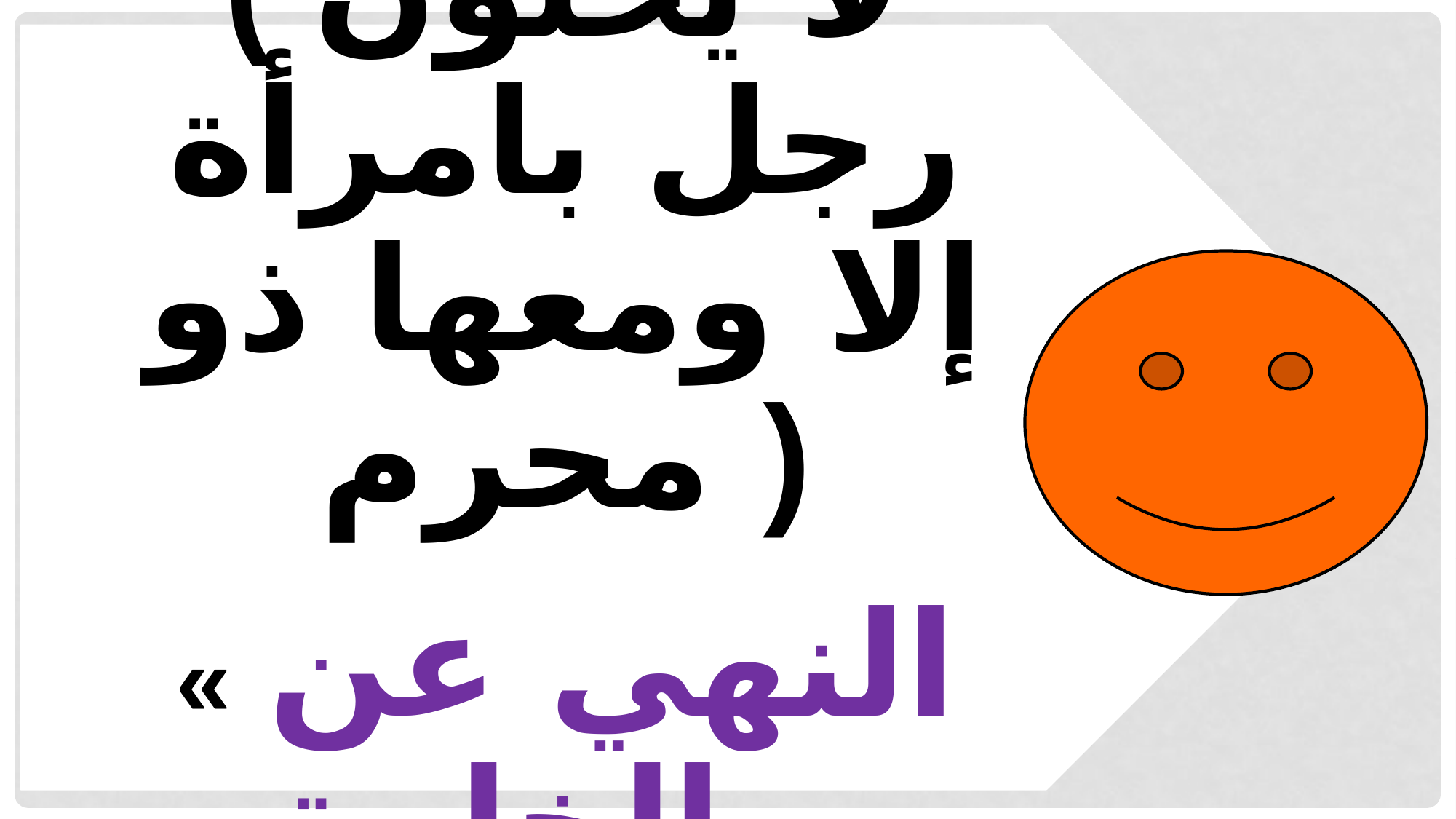

( لا يخلونّ رجل بامرأة إلا ومعها ذو محرم )
« النهي عن الخلوة ..